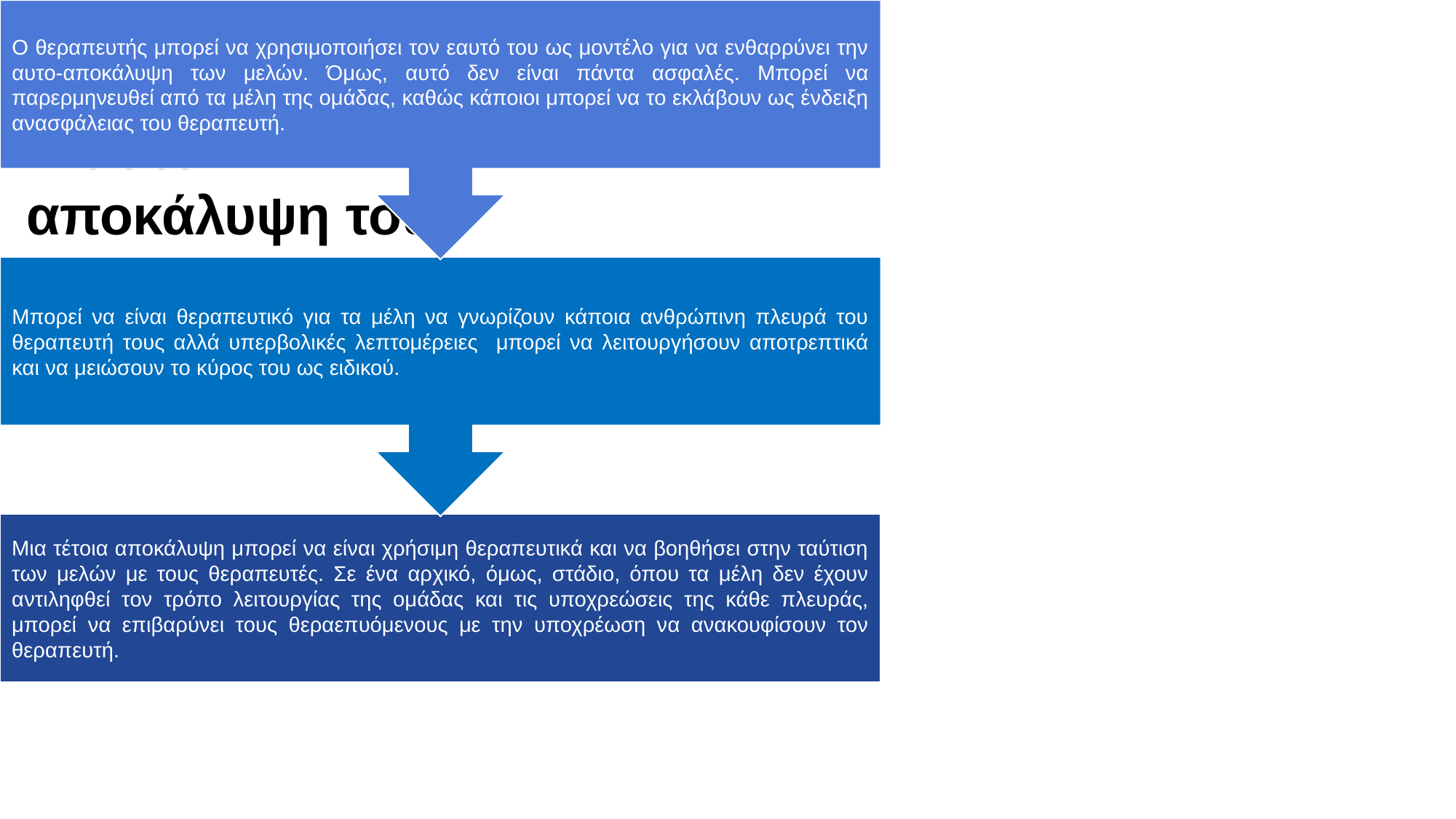

Μια τέτοια αποκάλυψη μπορεί να είναι χρήσιμη θεραπευτικά και να βοηθήσει στην ταύτιση των μελών με τους θεραπευτές. Σε ένα αρχικό, όμως, στάδιο, όπου τα μέλη δεν έχουν αντιληφθεί τον τρόπο λειτουργίας της ομάδας και τις υποχρεώσεις της κάθε πλευράς, μπορεί να επιβαρύνει τους θεραεπυόμενους με την υποχρέωση να ανακουφίσουν τον θεραπευτή.
Μπορεί να είναι θεραπευτικό για τα μέλη να γνωρίζουν κάποια ανθρώπινη πλευρά του θεραπευτή τους αλλά υπερβολικές λεπτομέρειες  μπορεί να λειτουργήσουν αποτρεπτικά και να μειώσουν το κύρος του ως ειδικού.
Ο θεραπευτής μπορεί να χρησιμοποιήσει τον εαυτό του ως μοντέλο για να ενθαρρύνει την αυτο-αποκάλυψη των μελών. Όμως, αυτό δεν είναι πάντα ασφαλές. Μπορεί να παρερμηνευθεί από τα μέλη της ομάδας, καθώς κάποιοι μπορεί να το εκλάβουν ως ένδειξη ανασφάλειας του θεραπευτή.
# Η αυτο-αποκάλυψη του θεραπευτή: